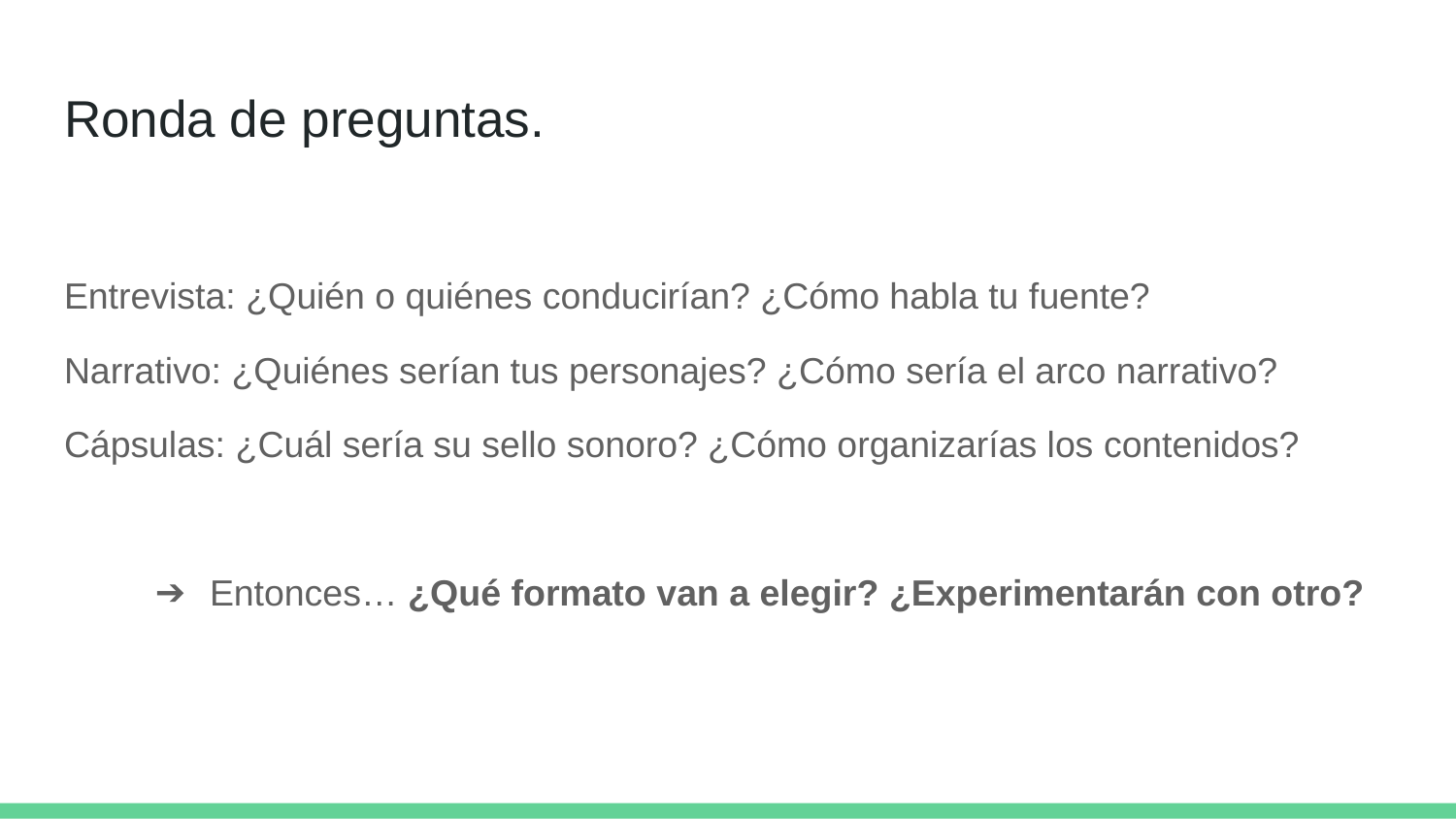

# Ronda de preguntas.

Entrevista: ¿Quién o quiénes conducirían? ¿Cómo habla tu fuente?
Narrativo: ¿Quiénes serían tus personajes? ¿Cómo sería el arco narrativo?
Cápsulas: ¿Cuál sería su sello sonoro? ¿Cómo organizarías los contenidos?

Entonces… ¿Qué formato van a elegir? ¿Experimentarán con otro?